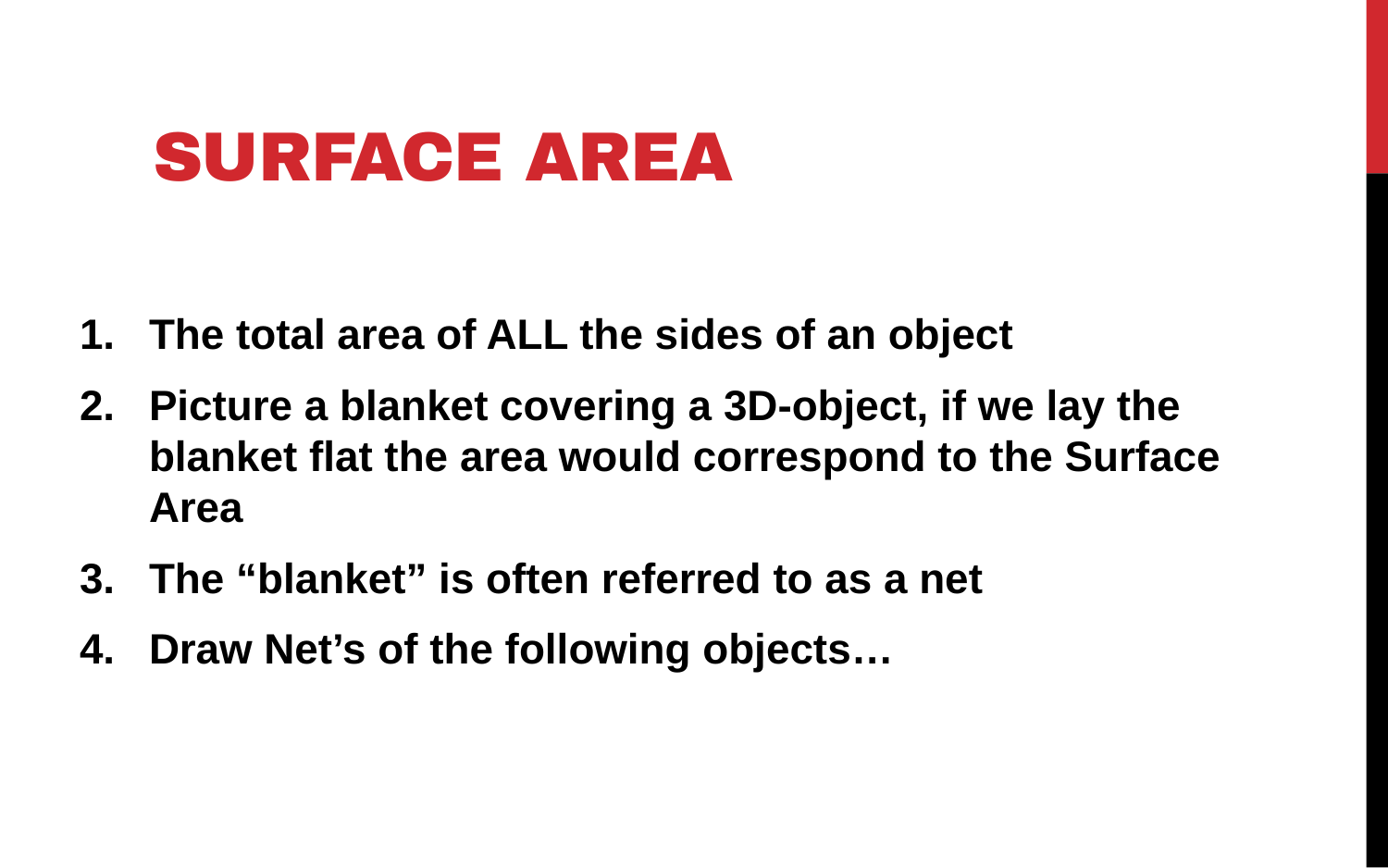

# Surface Area
The total area of ALL the sides of an object
Picture a blanket covering a 3D-object, if we lay the blanket flat the area would correspond to the Surface Area
The “blanket” is often referred to as a net
Draw Net’s of the following objects…